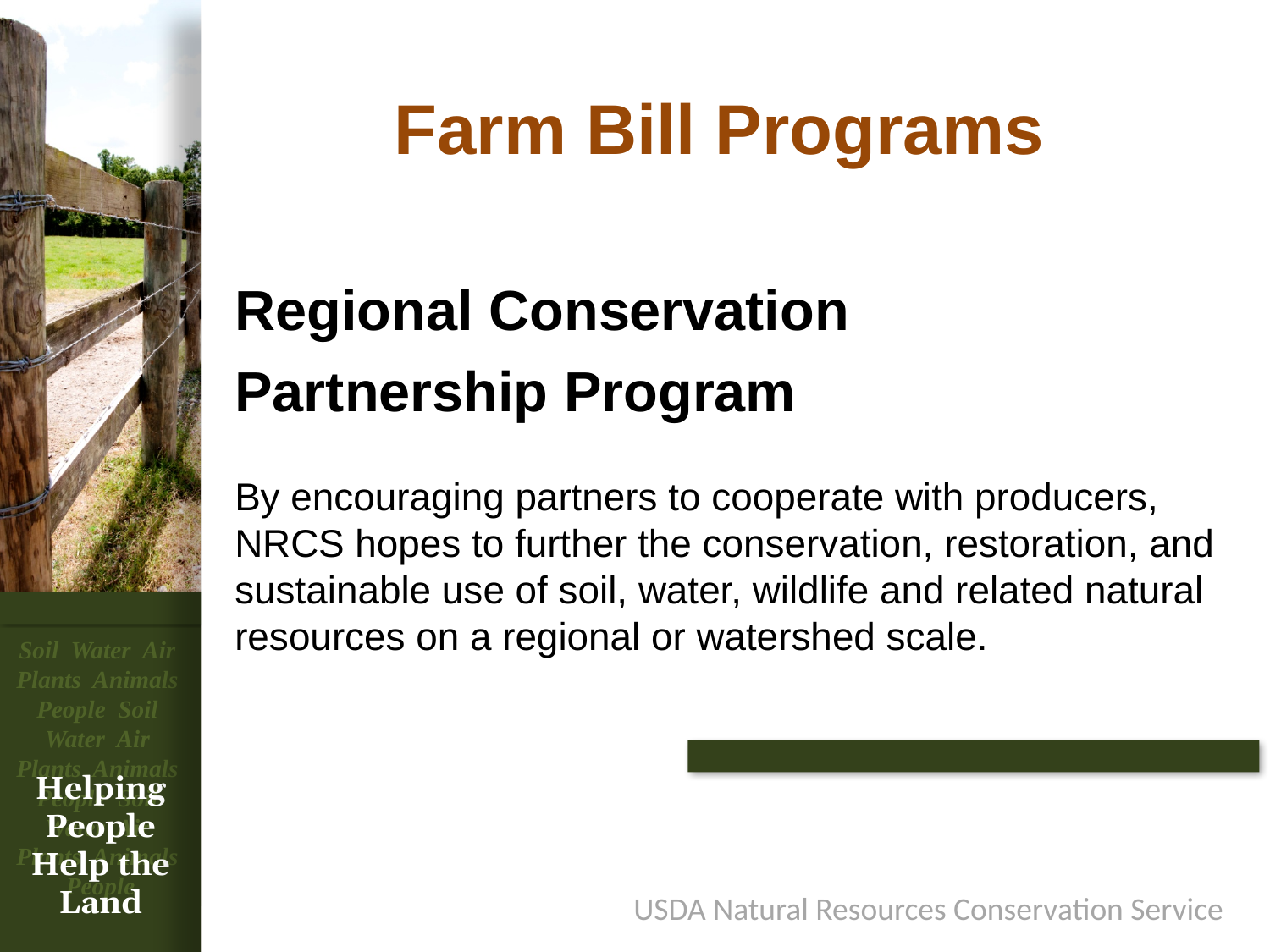

# Farm Bill Programs
Regional Conservation Partnership Program
By encouraging partners to cooperate with producers, NRCS hopes to further the conservation, restoration, and sustainable use of soil, water, wildlife and related natural resources on a regional or watershed scale.